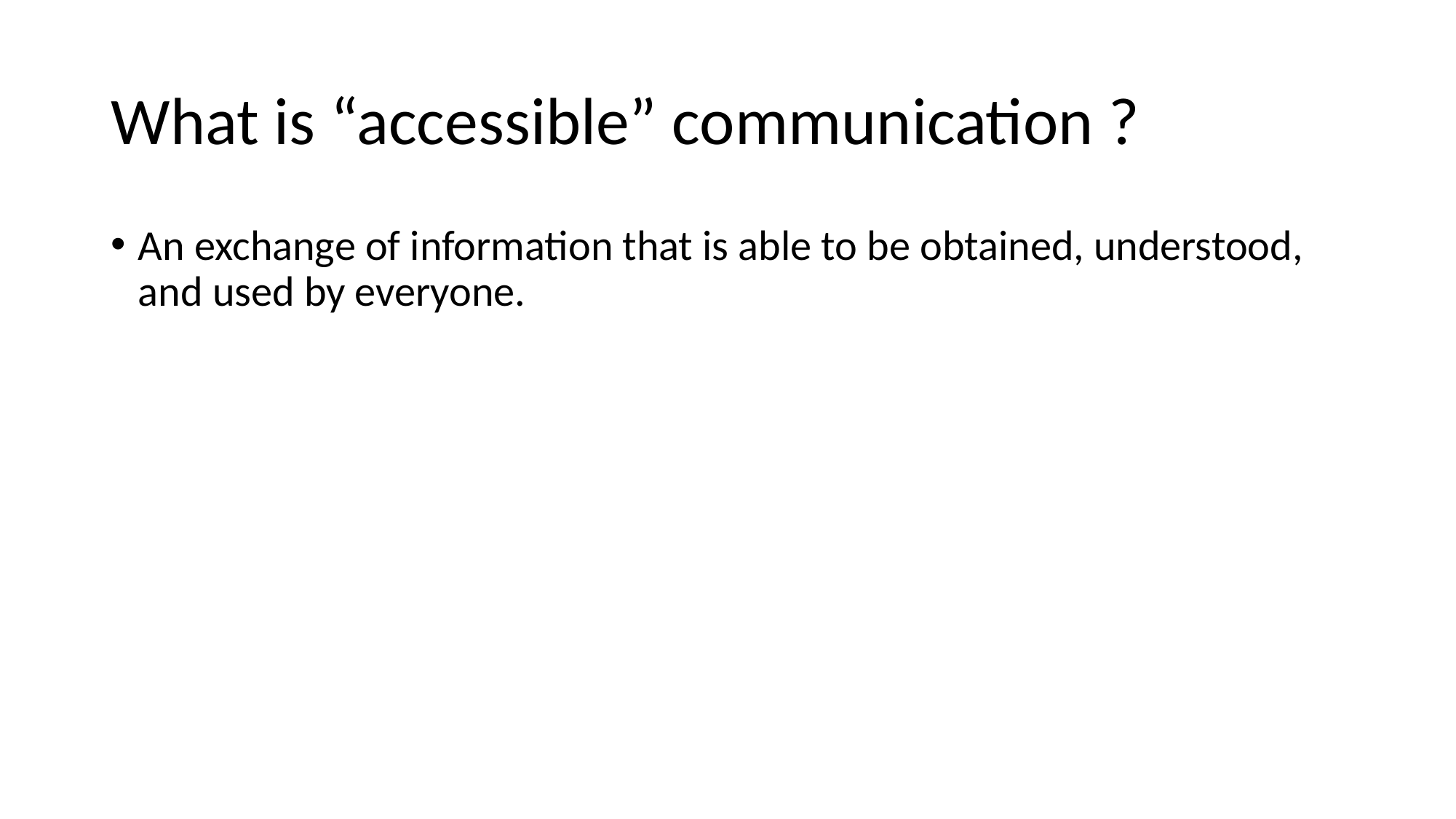

# What is “accessible” communication ?
An exchange of information that is able to be obtained, understood, and used by everyone.